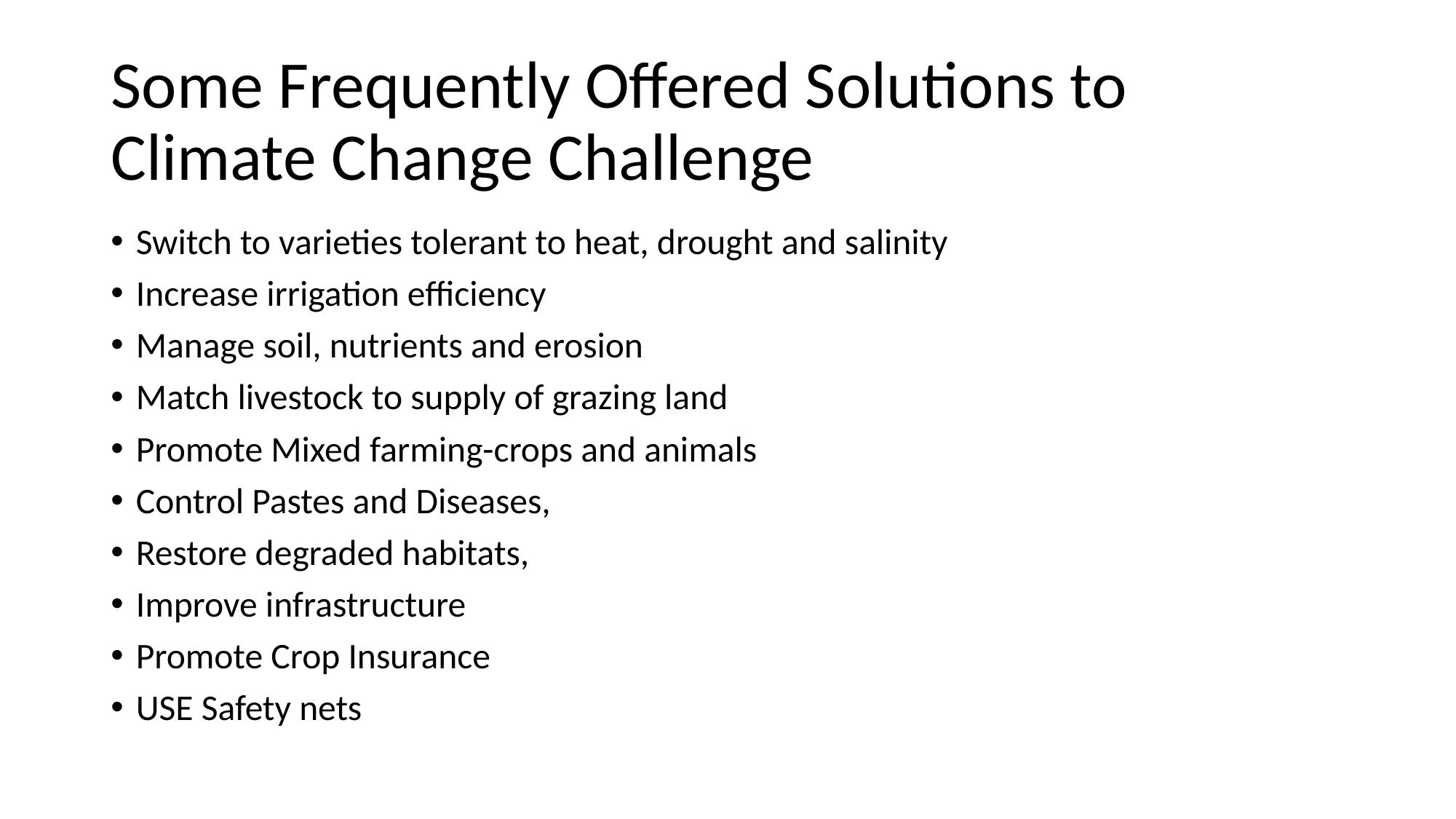

# Some Frequently Offered Solutions to Climate Change Challenge
Switch to varieties tolerant to heat, drought and salinity
Increase irrigation efficiency
Manage soil, nutrients and erosion
Match livestock to supply of grazing land
Promote Mixed farming-crops and animals
Control Pastes and Diseases,
Restore degraded habitats,
Improve infrastructure
Promote Crop Insurance
USE Safety nets